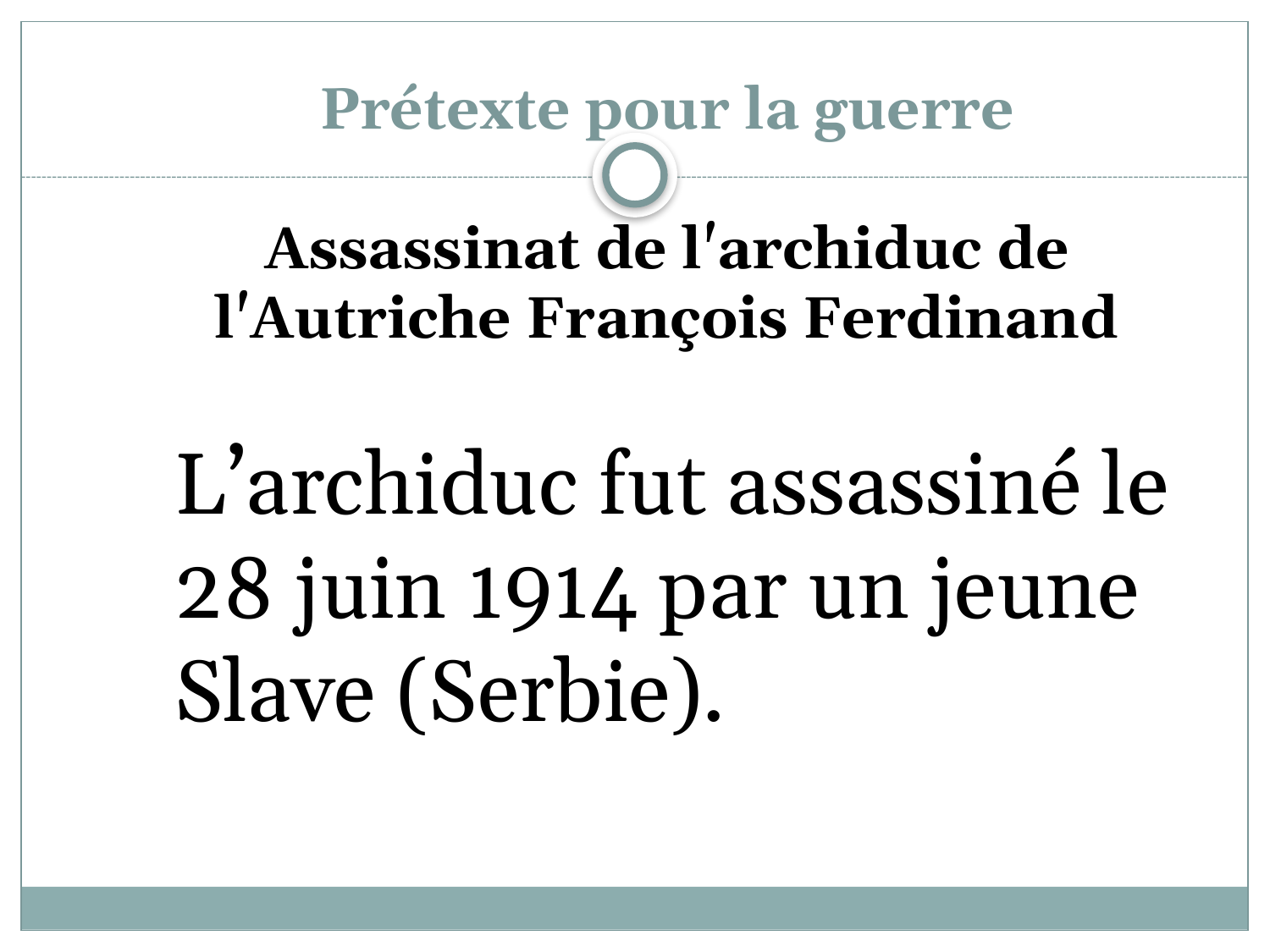

# Prétexte pour la guerre Assassinat de l'archiduc de l'Autriche François Ferdinand
L’archiduc fut assassiné le 28 juin 1914 par un jeune Slave (Serbie).